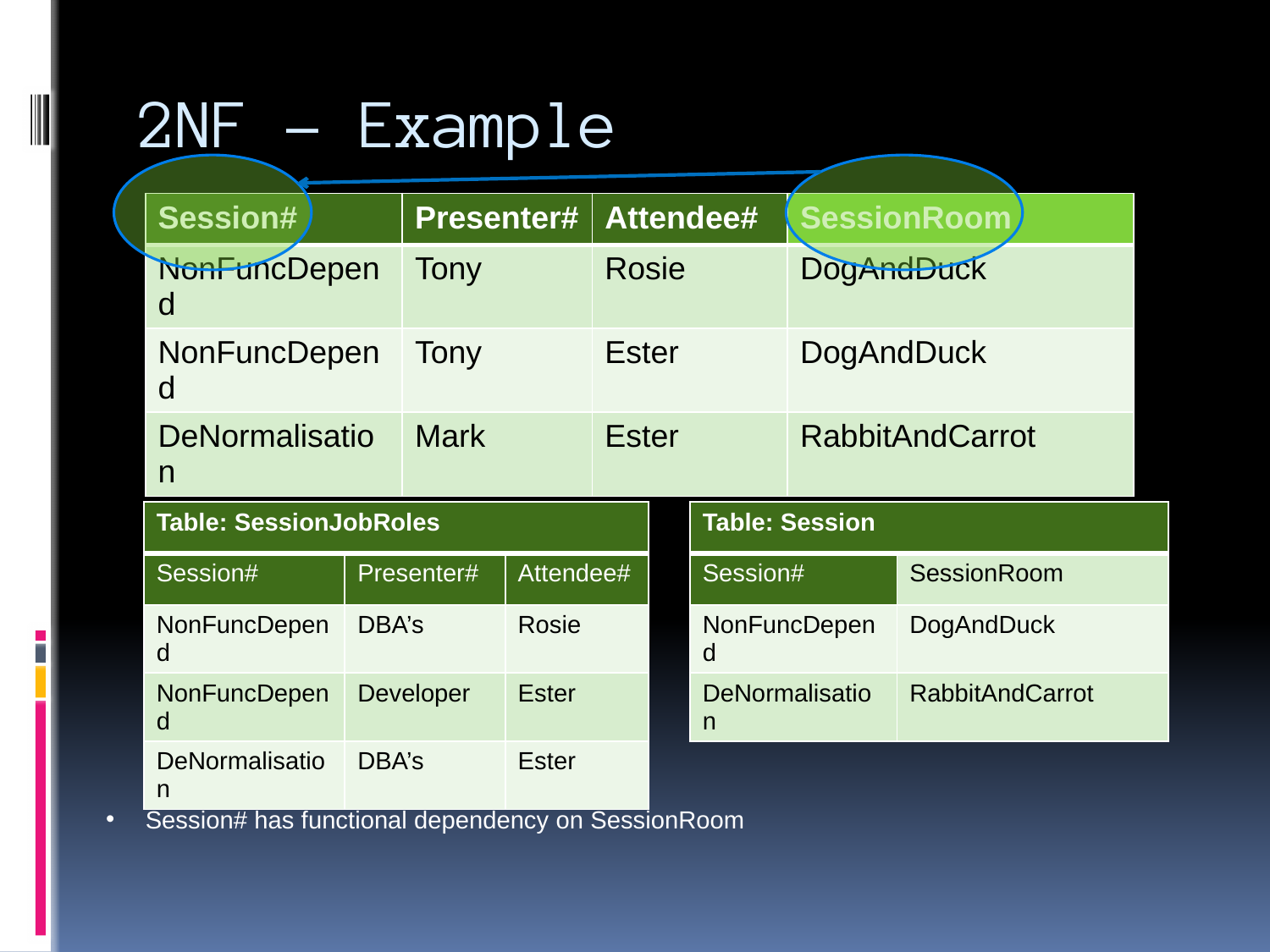

# 2NF - Example

| Session# | Presenter# | Attendee# | SessionRoom |
| --- | --- | --- | --- |
| NonFuncDepend | Tony | Rosie | DogAndDuck |
| NonFuncDepend | Tony | Ester | DogAndDuck |
| DeNormalisation | Mark | Ester | RabbitAndCarrot |
| Table: SessionJobRoles |  |  |
| --- | --- | --- |
| Session# | Presenter# | Attendee# |
| NonFuncDepend | DBA’s | Rosie |
| NonFuncDepend | Developer | Ester |
| DeNormalisation | DBA’s | Ester |
| Table: Session |  |
| --- | --- |
| Session# | SessionRoom |
| NonFuncDepend | DogAndDuck |
| DeNormalisation | RabbitAndCarrot |
Session# has functional dependency on SessionRoom